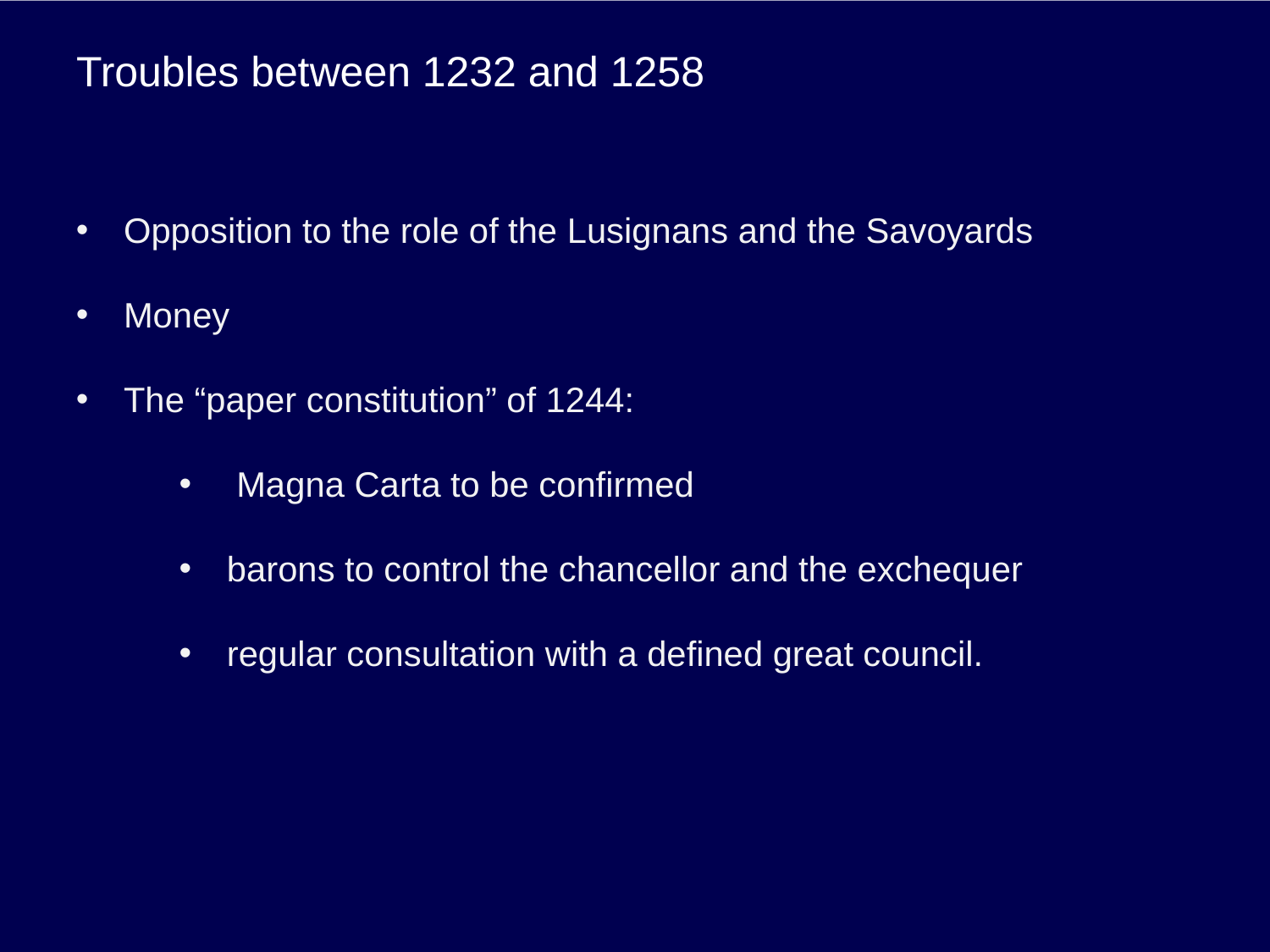

# Troubles between 1232 and 1258
Opposition to the role of the Lusignans and the Savoyards

Money

The “paper constitution” of 1244:

 Magna Carta to be confirmed

barons to control the chancellor and the exchequer

regular consultation with a defined great council.